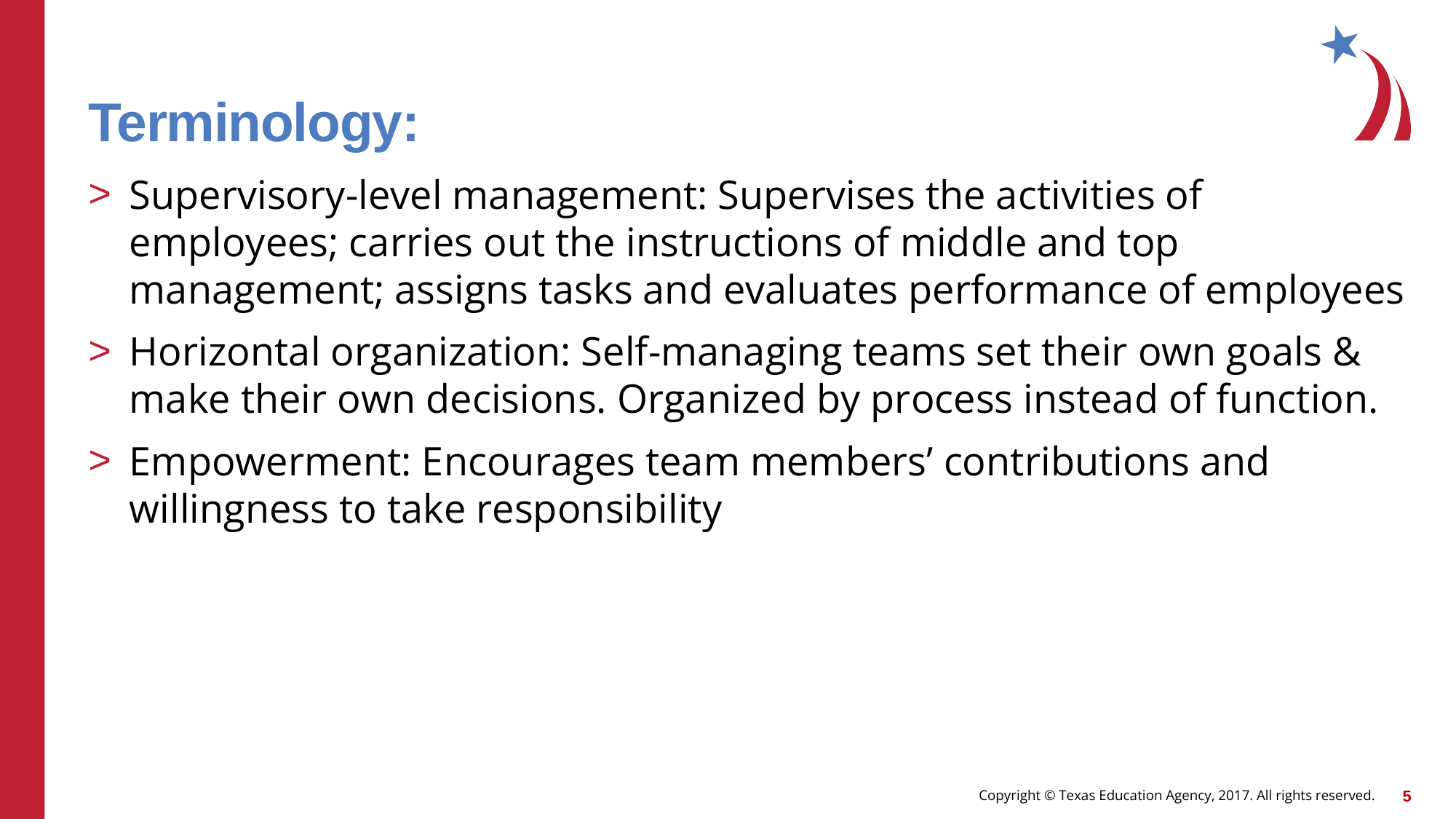

# Terminology:
Supervisory-level management: Supervises the activities of employees; carries out the instructions of middle and top management; assigns tasks and evaluates performance of employees
Horizontal organization: Self-managing teams set their own goals & make their own decisions. Organized by process instead of function.
Empowerment: Encourages team members’ contributions and willingness to take responsibility